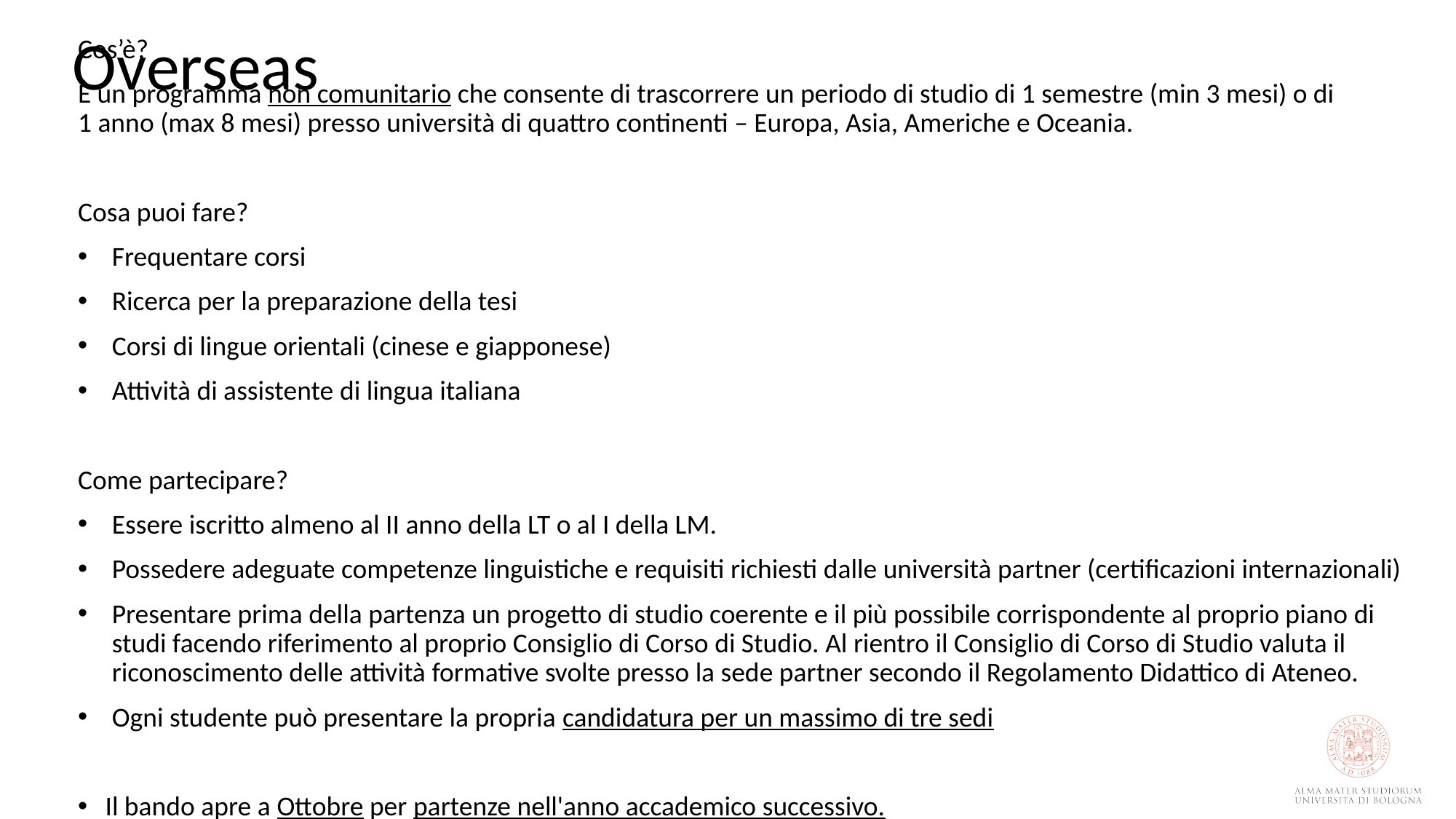

# Overseas
Cos’è?
È un programma non comunitario che consente di trascorrere un periodo di studio di 1 semestre (min 3 mesi) o di
1 anno (max 8 mesi) presso università di quattro continenti – Europa, Asia, Americhe e Oceania.

Cosa puoi fare?
Frequentare corsi
Ricerca per la preparazione della tesi
Corsi di lingue orientali (cinese e giapponese)
Attività di assistente di lingua italiana

Come partecipare?
Essere iscritto almeno al II anno della LT o al I della LM.
Possedere adeguate competenze linguistiche e requisiti richiesti dalle università partner (certificazioni internazionali)
Presentare prima della partenza un progetto di studio coerente e il più possibile corrispondente al proprio piano di studi facendo riferimento al proprio Consiglio di Corso di Studio. Al rientro il Consiglio di Corso di Studio valuta il riconoscimento delle attività formative svolte presso la sede partner secondo il Regolamento Didattico di Ateneo.
Ogni studente può presentare la propria candidatura per un massimo di tre sedi

Il bando apre a Ottobre per partenze nell'anno accademico successivo.